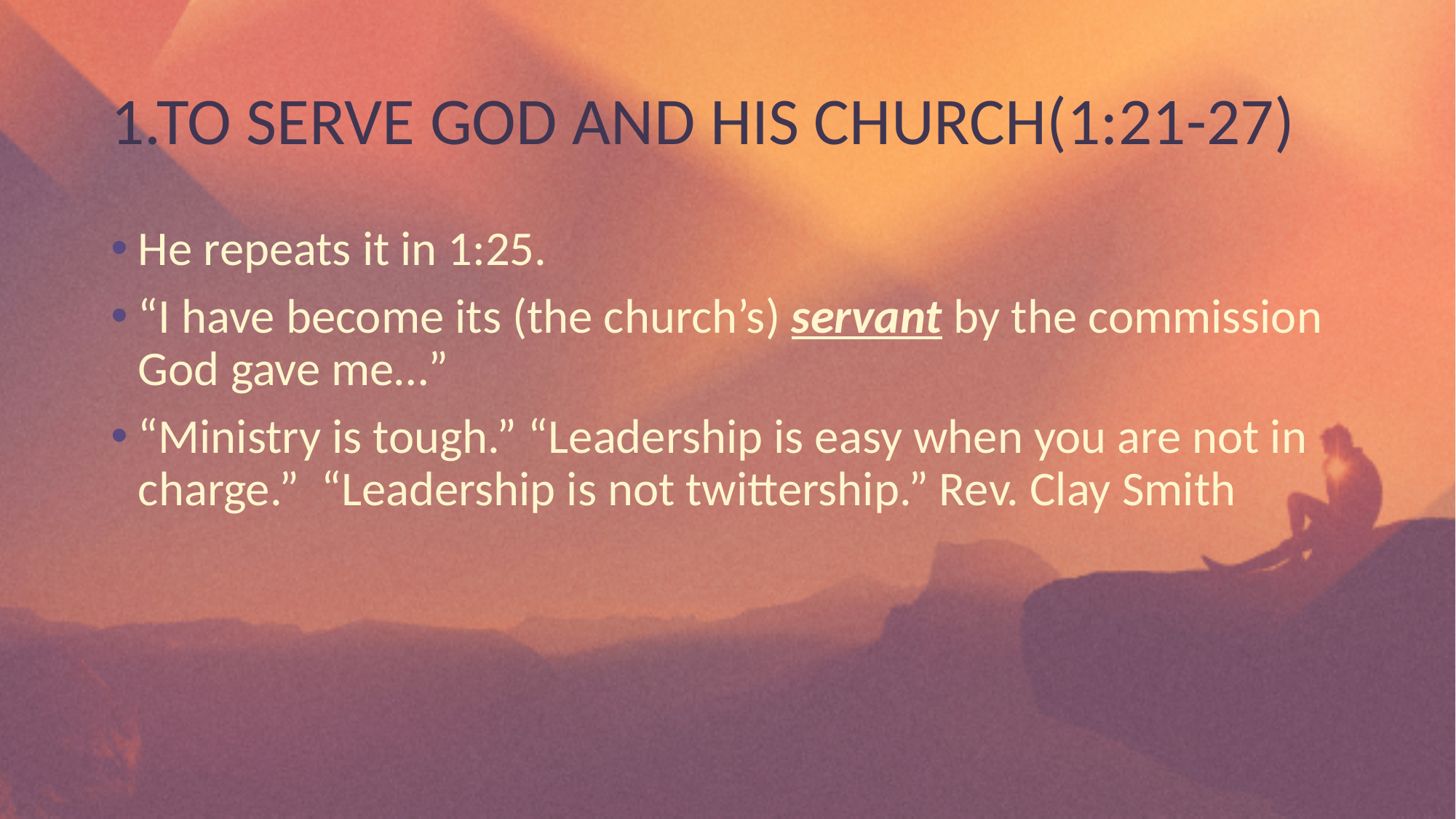

# 1.TO SERVE GOD AND HIS CHURCH(1:21-27)
He repeats it in 1:25.
“I have become its (the church’s) servant by the commission God gave me…”
“Ministry is tough.” “Leadership is easy when you are not in charge.”  “Leadership is not twittership.” Rev. Clay Smith